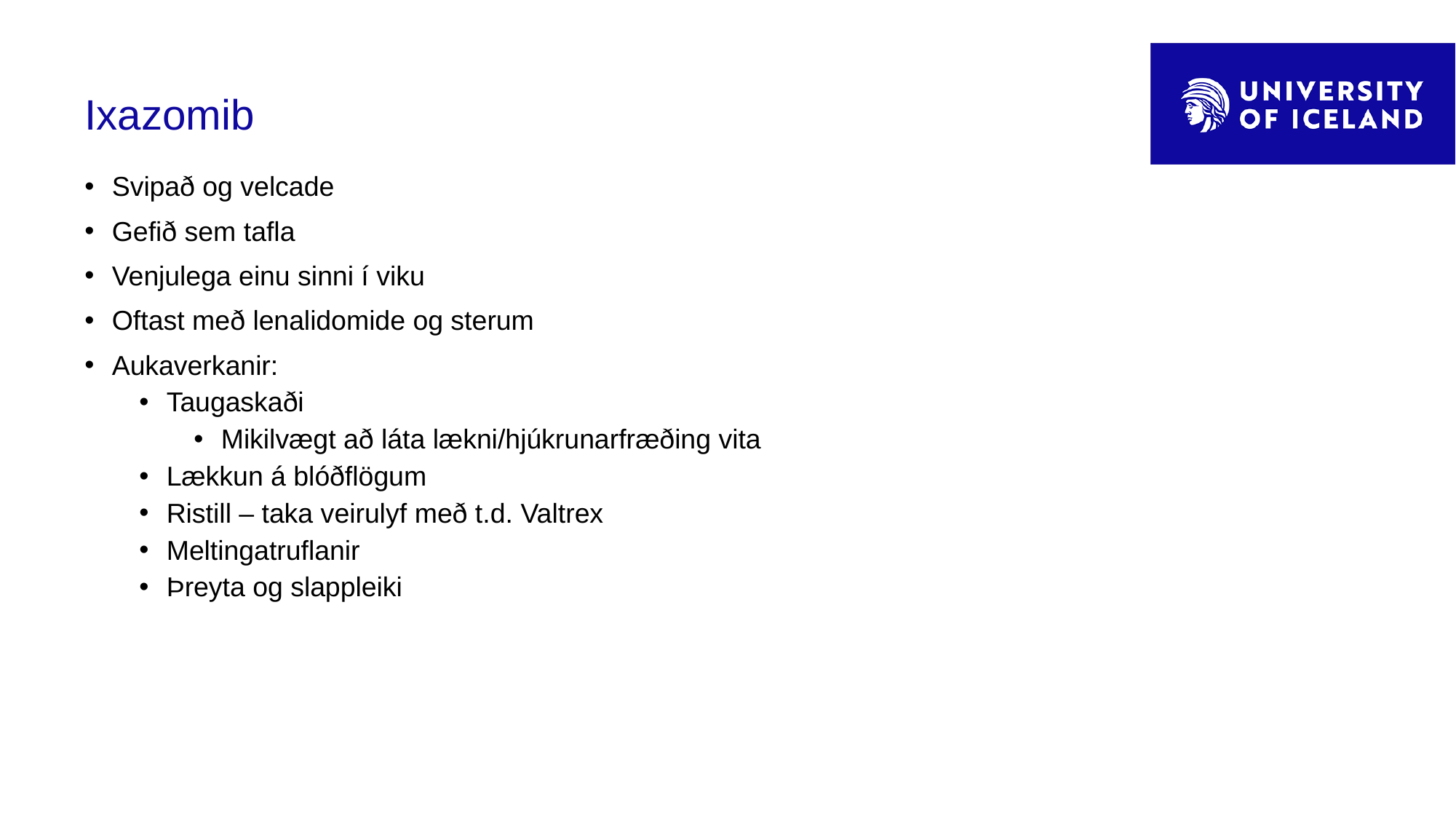

# Ixazomib
Svipað og velcade
Gefið sem tafla
Venjulega einu sinni í viku
Oftast með lenalidomide og sterum
Aukaverkanir:
Taugaskaði
Mikilvægt að láta lækni/hjúkrunarfræðing vita
Lækkun á blóðflögum
Ristill – taka veirulyf með t.d. Valtrex
Meltingatruflanir
Þreyta og slappleiki